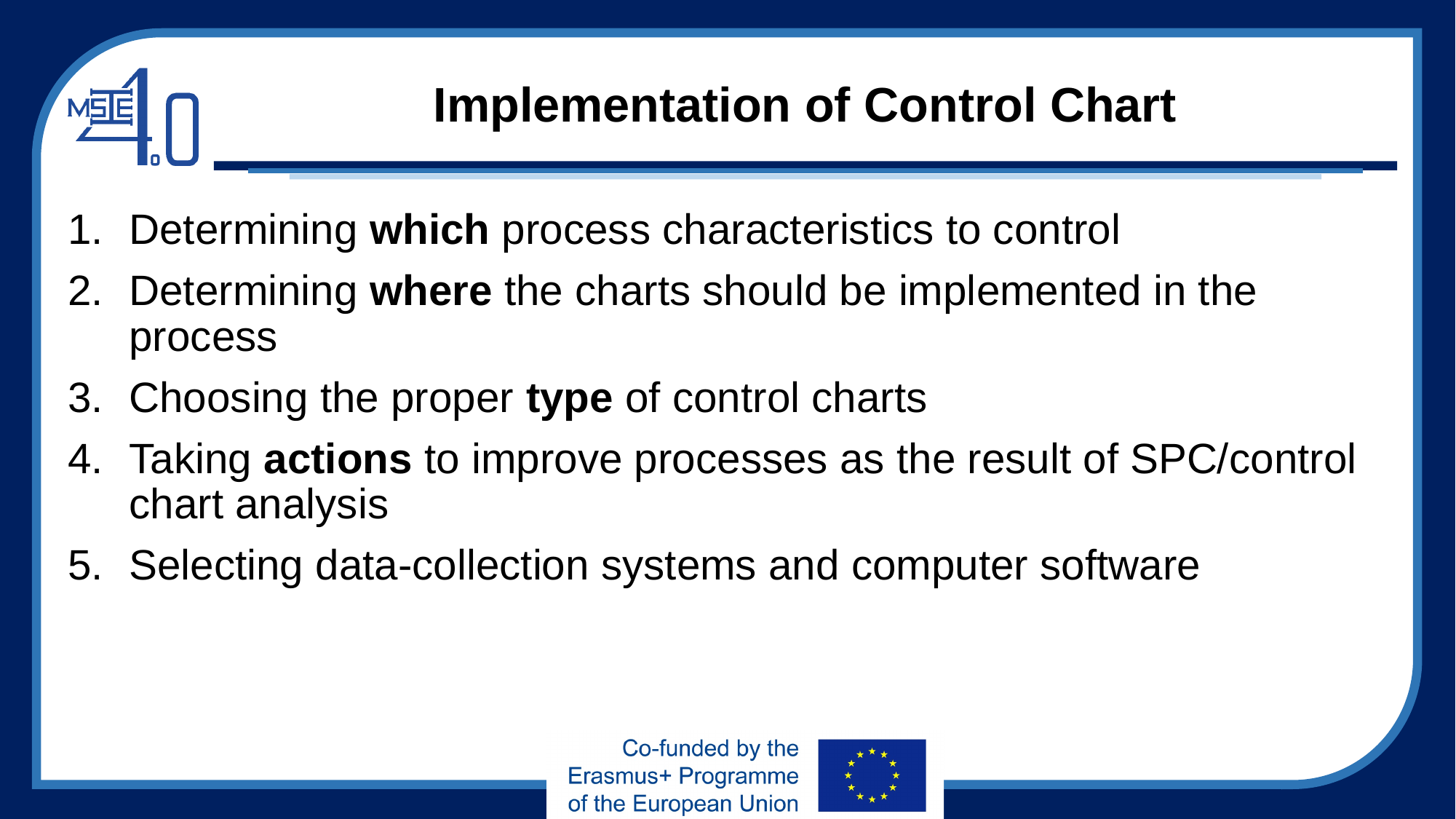

# Implementation of Control Chart
Determining which process characteristics to control
Determining where the charts should be implemented in the process
Choosing the proper type of control charts
Taking actions to improve processes as the result of SPC/control chart analysis
Selecting data-collection systems and computer software